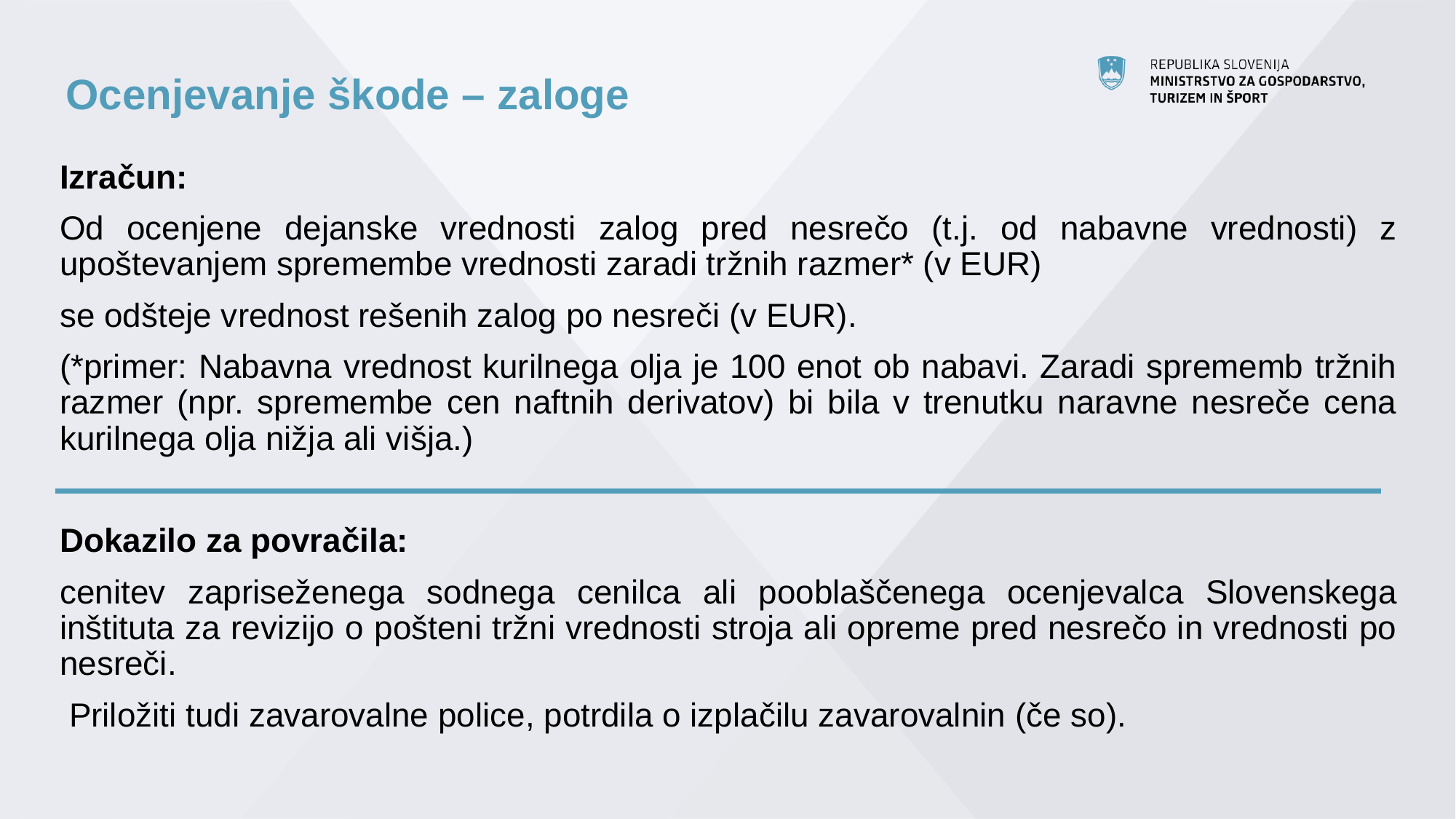

Ocenjevanje škode – zaloge
Izračun:
Od ocenjene dejanske vrednosti zalog pred nesrečo (t.j. od nabavne vrednosti) z upoštevanjem spremembe vrednosti zaradi tržnih razmer* (v EUR)
se odšteje vrednost rešenih zalog po nesreči (v EUR).
(*primer: Nabavna vrednost kurilnega olja je 100 enot ob nabavi. Zaradi sprememb tržnih razmer (npr. spremembe cen naftnih derivatov) bi bila v trenutku naravne nesreče cena kurilnega olja nižja ali višja.)

Dokazilo za povračila:
cenitev zapriseženega sodnega cenilca ali pooblaščenega ocenjevalca Slovenskega inštituta za revizijo o pošteni tržni vrednosti stroja ali opreme pred nesrečo in vrednosti po nesreči.
 Priložiti tudi zavarovalne police, potrdila o izplačilu zavarovalnin (če so).